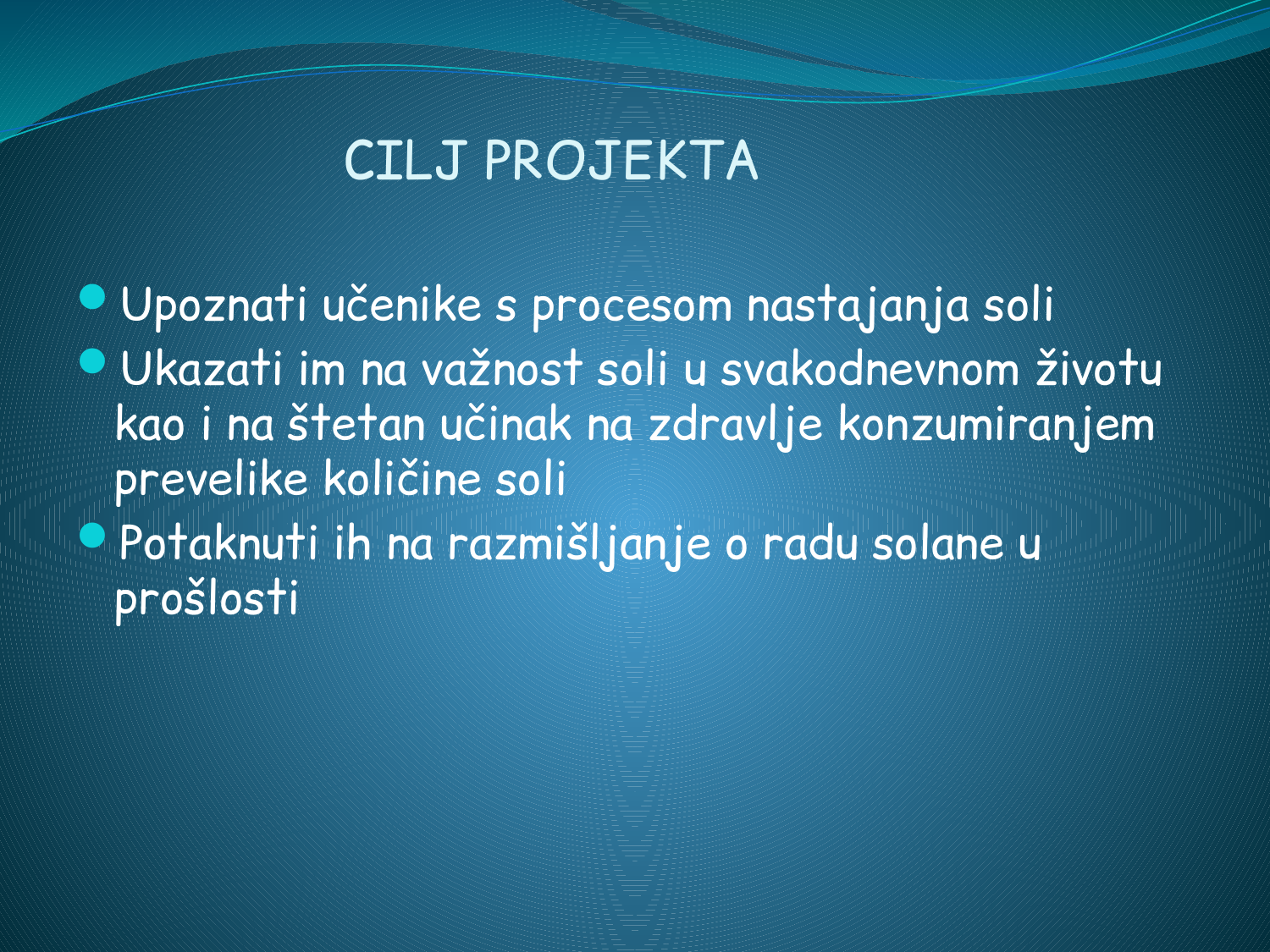

# CILJ PROJEKTA
Upoznati učenike s procesom nastajanja soli
Ukazati im na važnost soli u svakodnevnom životu kao i na štetan učinak na zdravlje konzumiranjem prevelike količine soli
Potaknuti ih na razmišljanje o radu solane u prošlosti